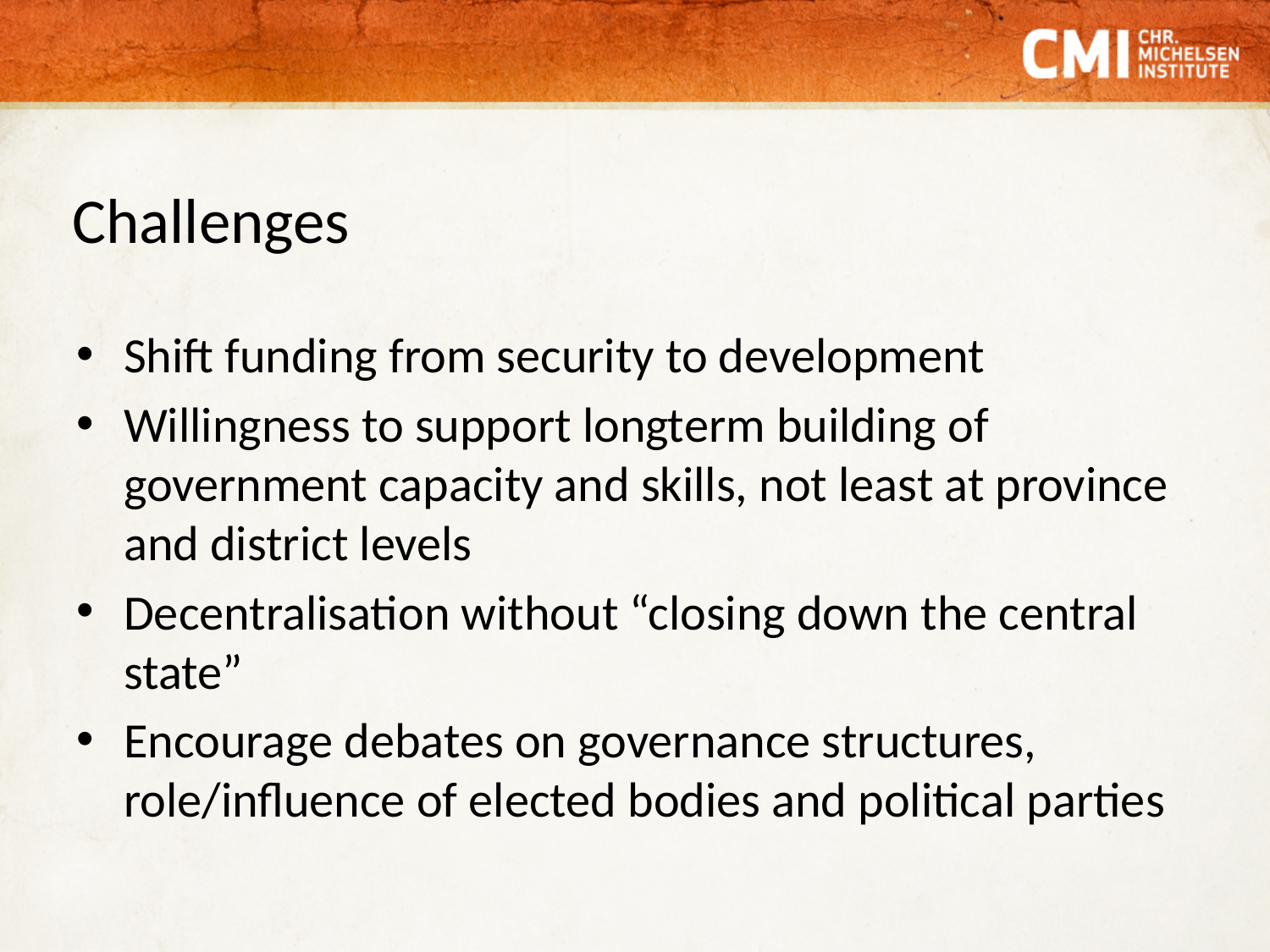

# Challenges
Shift funding from security to development
Willingness to support longterm building of government capacity and skills, not least at province and district levels
Decentralisation without “closing down the central state”
Encourage debates on governance structures, role/influence of elected bodies and political parties